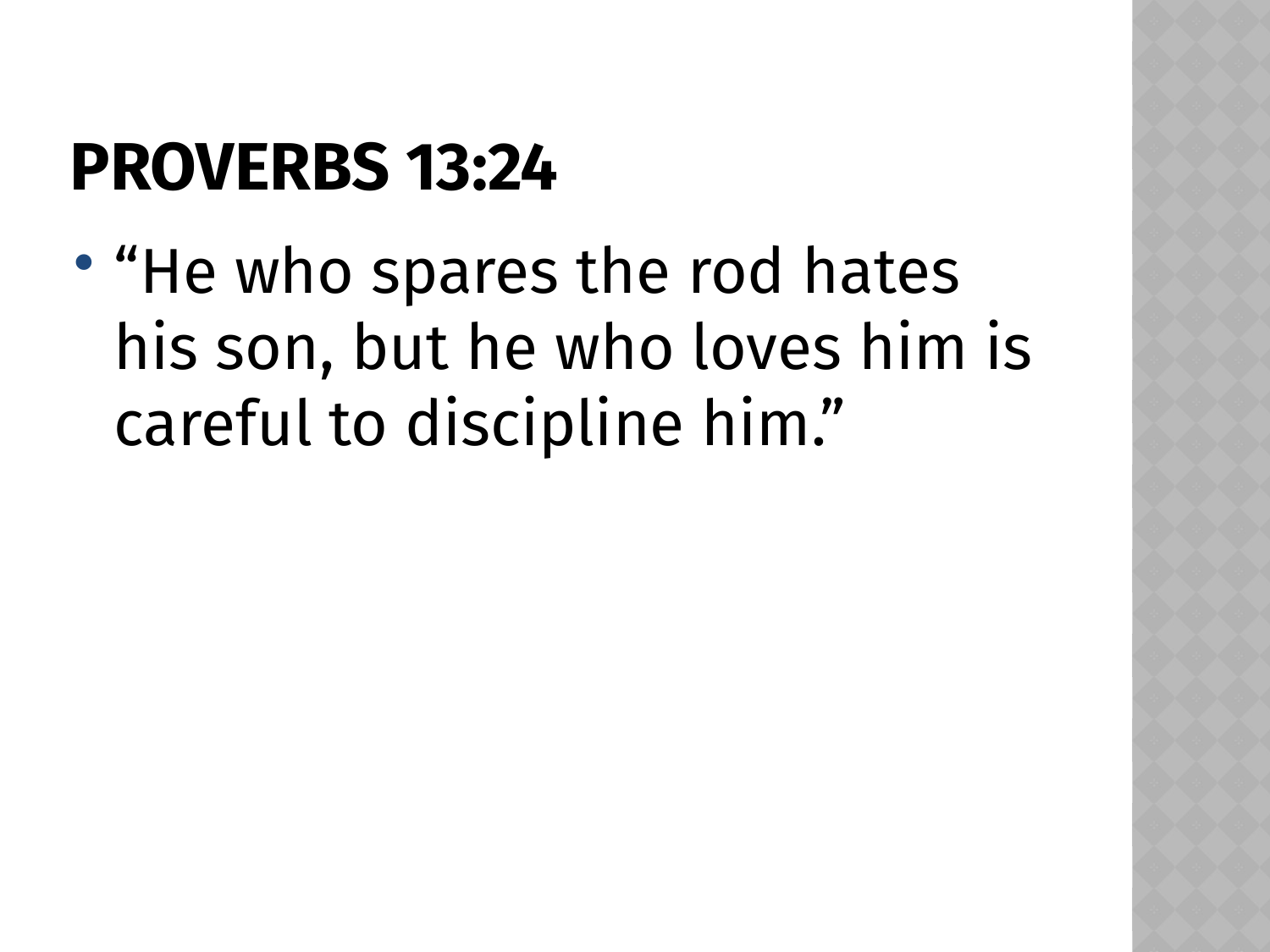

# Proverbs 13:24
“He who spares the rod hates his son, but he who loves him is careful to discipline him.”